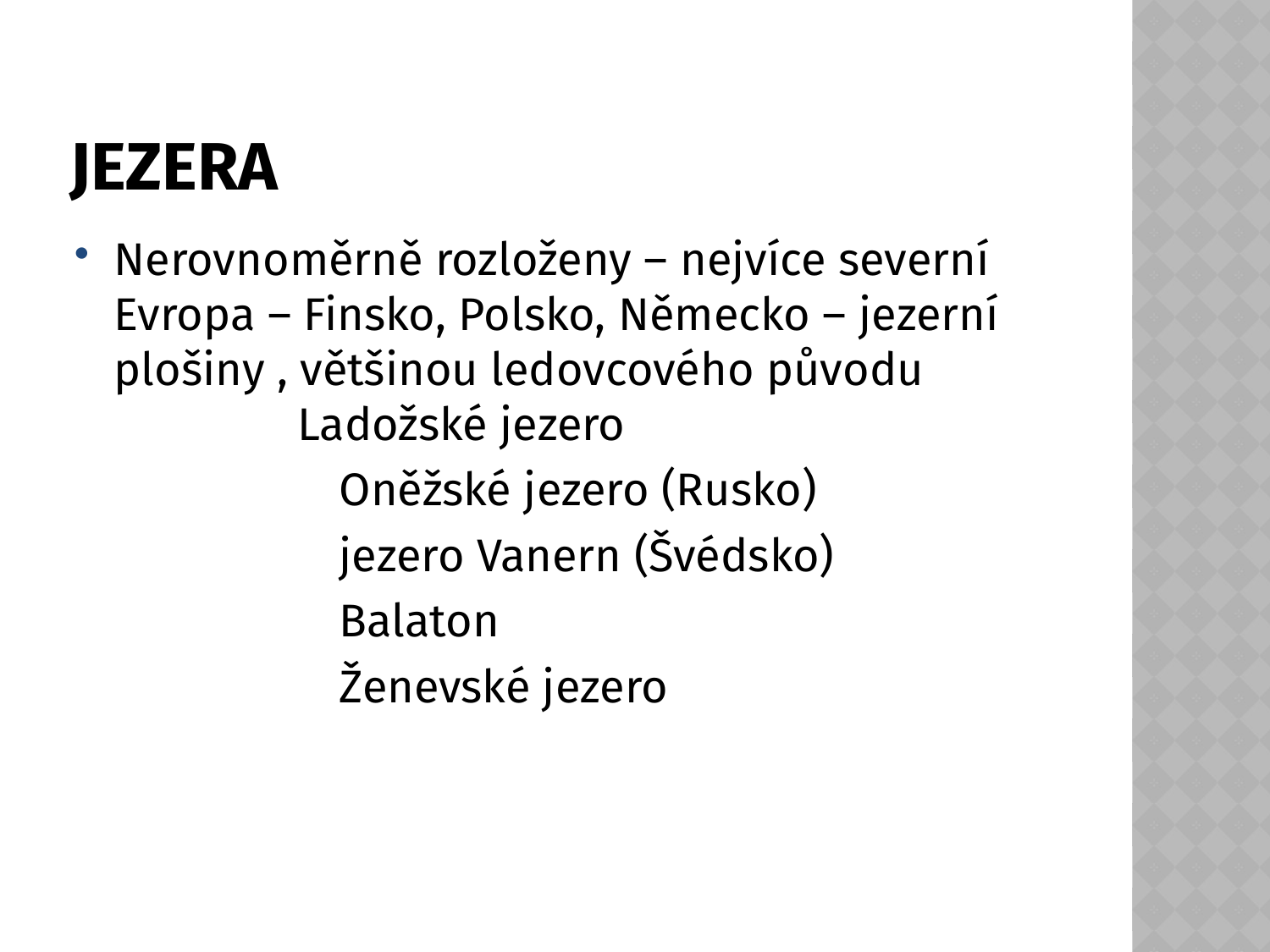

# Jezera
Nerovnoměrně rozloženy – nejvíce severní Evropa – Finsko, Polsko, Německo – jezerní plošiny , většinou ledovcového původu
               Ladožské jezero
		        Oněžské jezero (Rusko)
		        jezero Vanern (Švédsko)
		        Balaton
		        Ženevské jezero